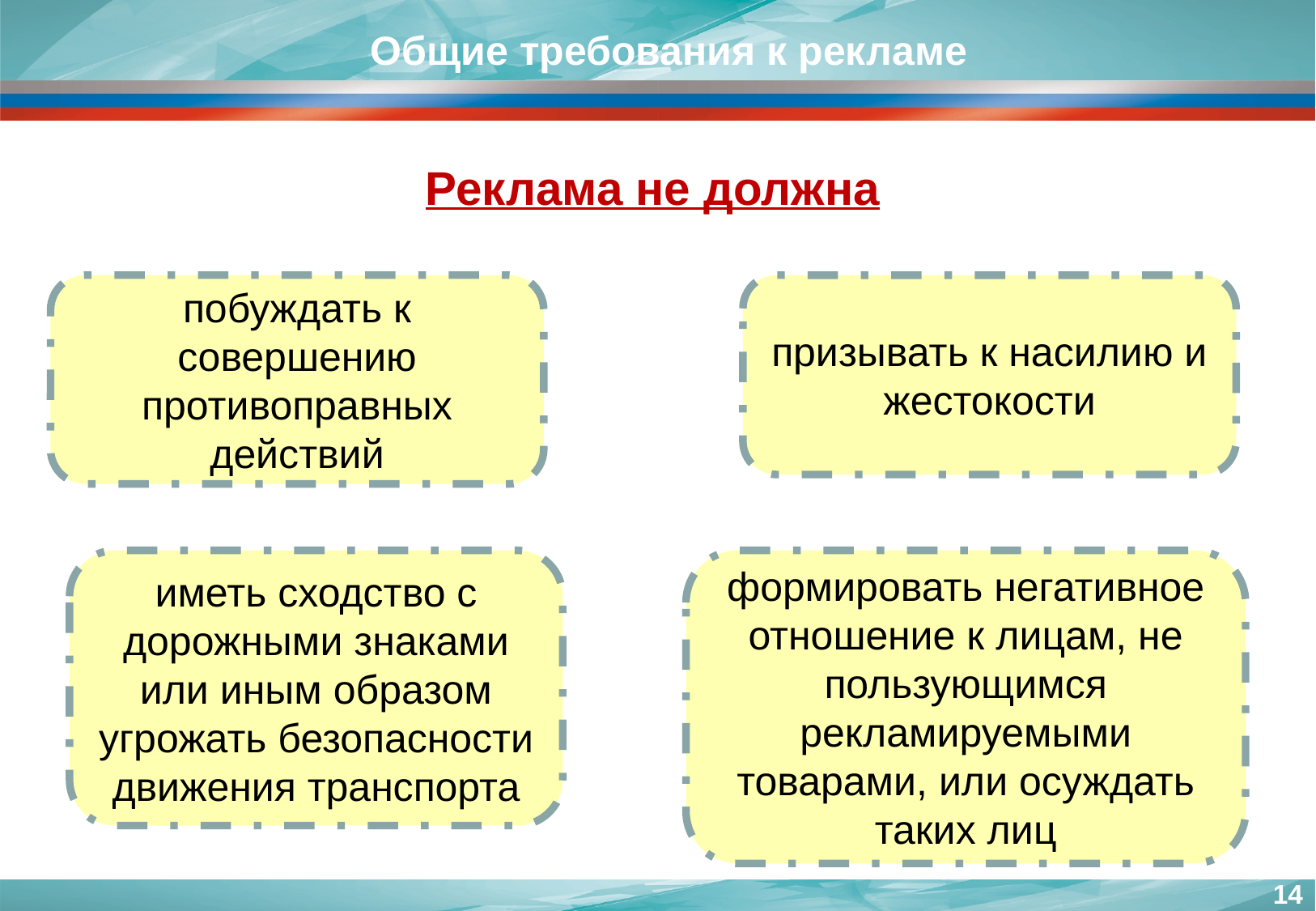

Общие требования к рекламе
Реклама не должна
побуждать к совершению противоправных действий
призывать к насилию и жестокости
иметь сходство с дорожными знаками или иным образом угрожать безопасности движения транспорта
формировать негативное отношение к лицам, не пользующимся рекламируемыми товарами, или осуждать таких лиц

14